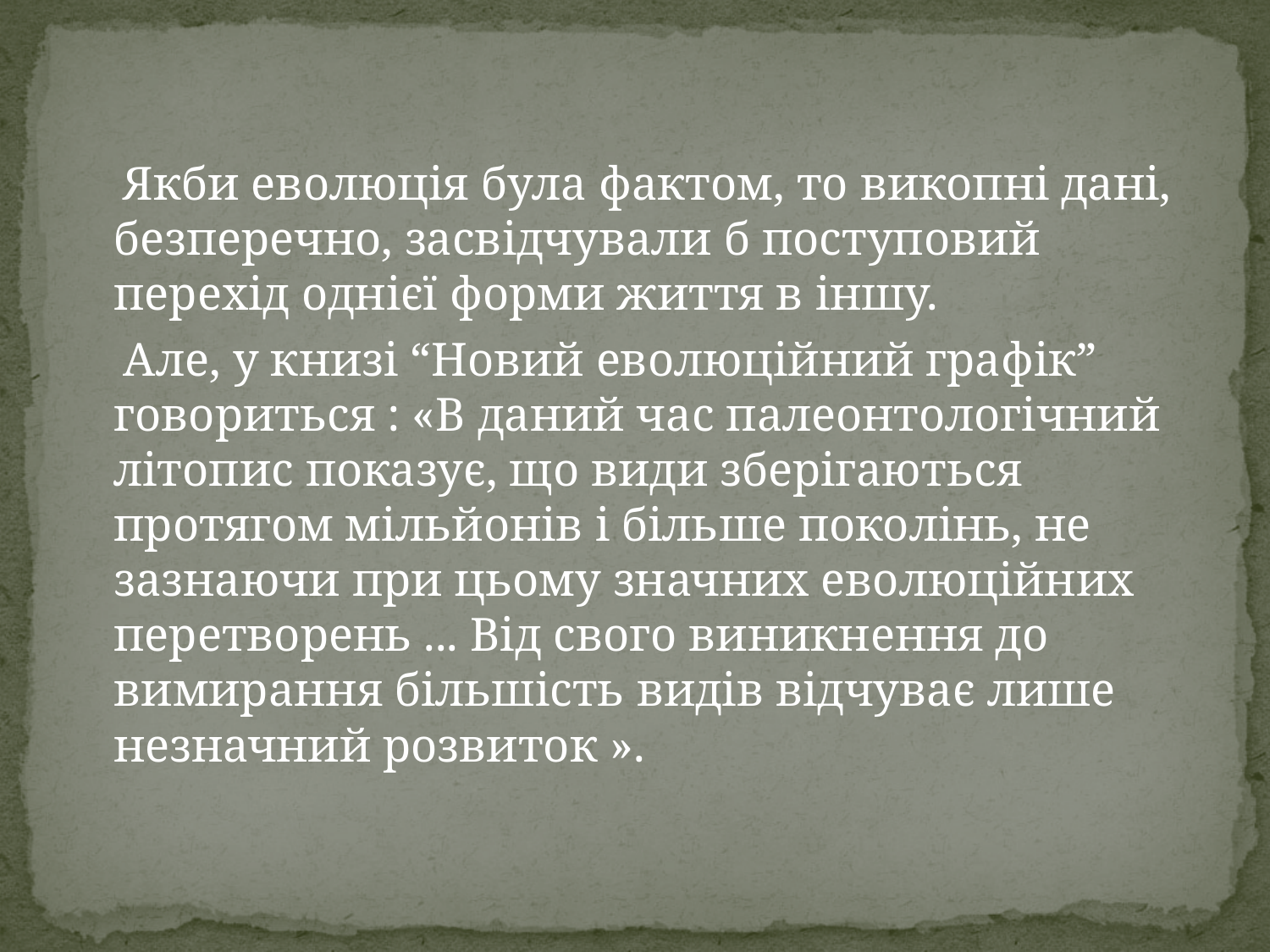

Якби еволюція була фактом, то викопні дані, безперечно, засвідчували б поступовий перехід однієї форми життя в іншу.
    Але, у книзі “Новий еволюційний графік” говориться : «В даний час палеонтологічний літопис показує, що види зберігаються протягом мільйонів і більше поколінь, не зазнаючи при цьому значних еволюційних перетворень ... Від свого виникнення до вимирання більшість видів відчуває лише незначний розвиток ».